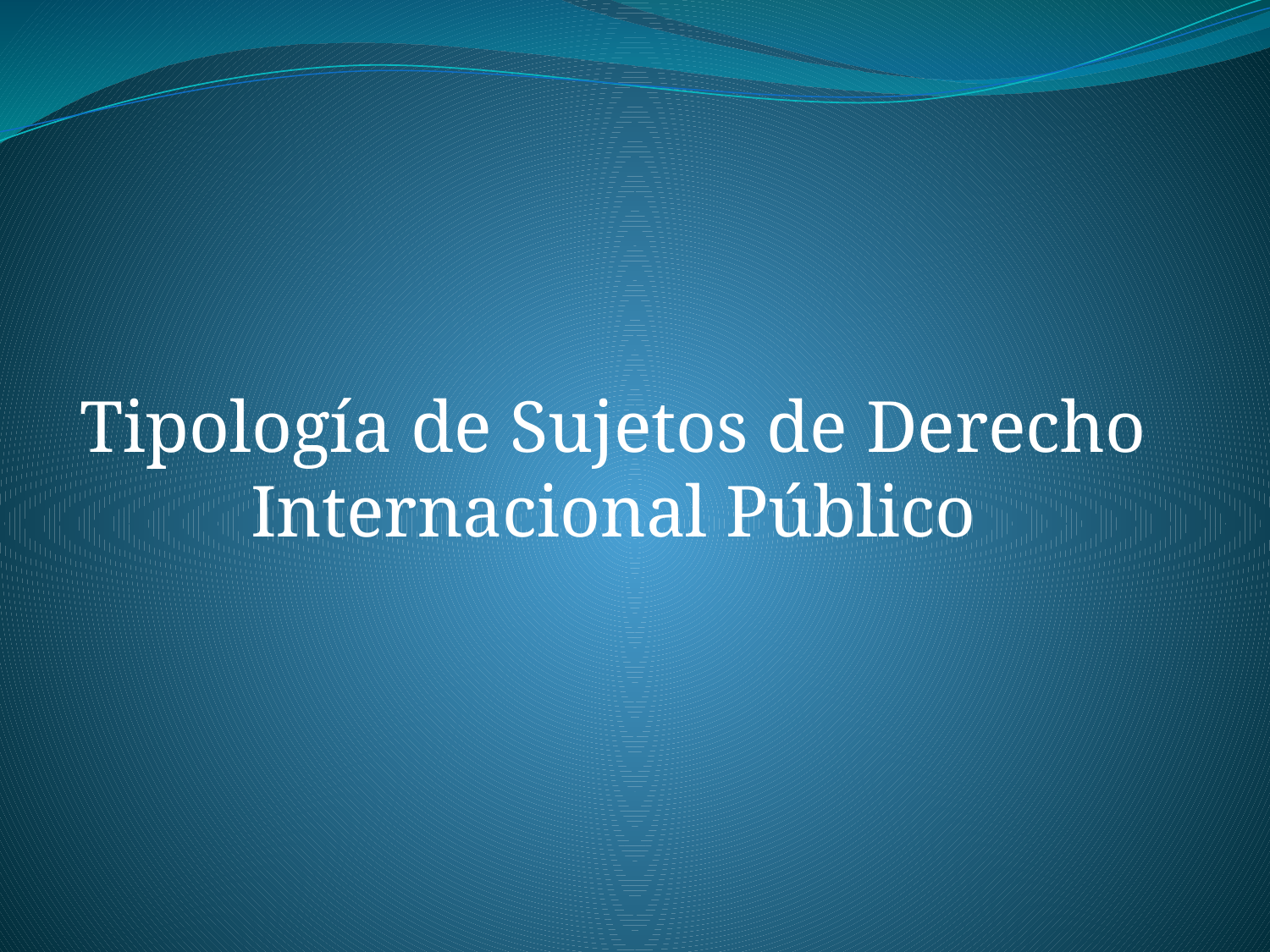

Tipología de Sujetos de Derecho Internacional Público